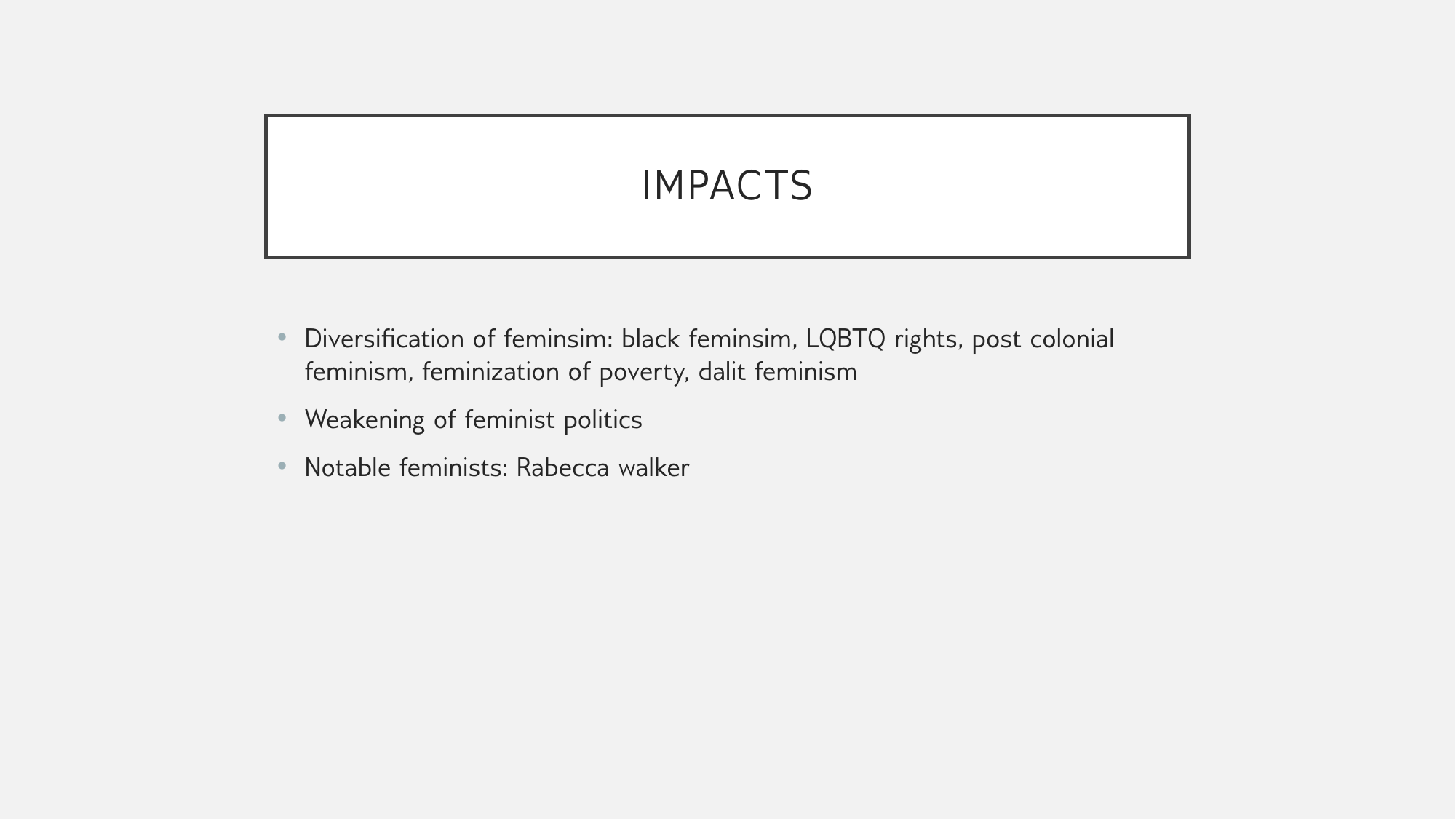

# IMPACTS
Diversification of feminsim: black feminsim, LQBTQ rights, post colonial feminism, feminization of poverty, dalit feminism
Weakening of feminist politics
Notable feminists: Rabecca walker